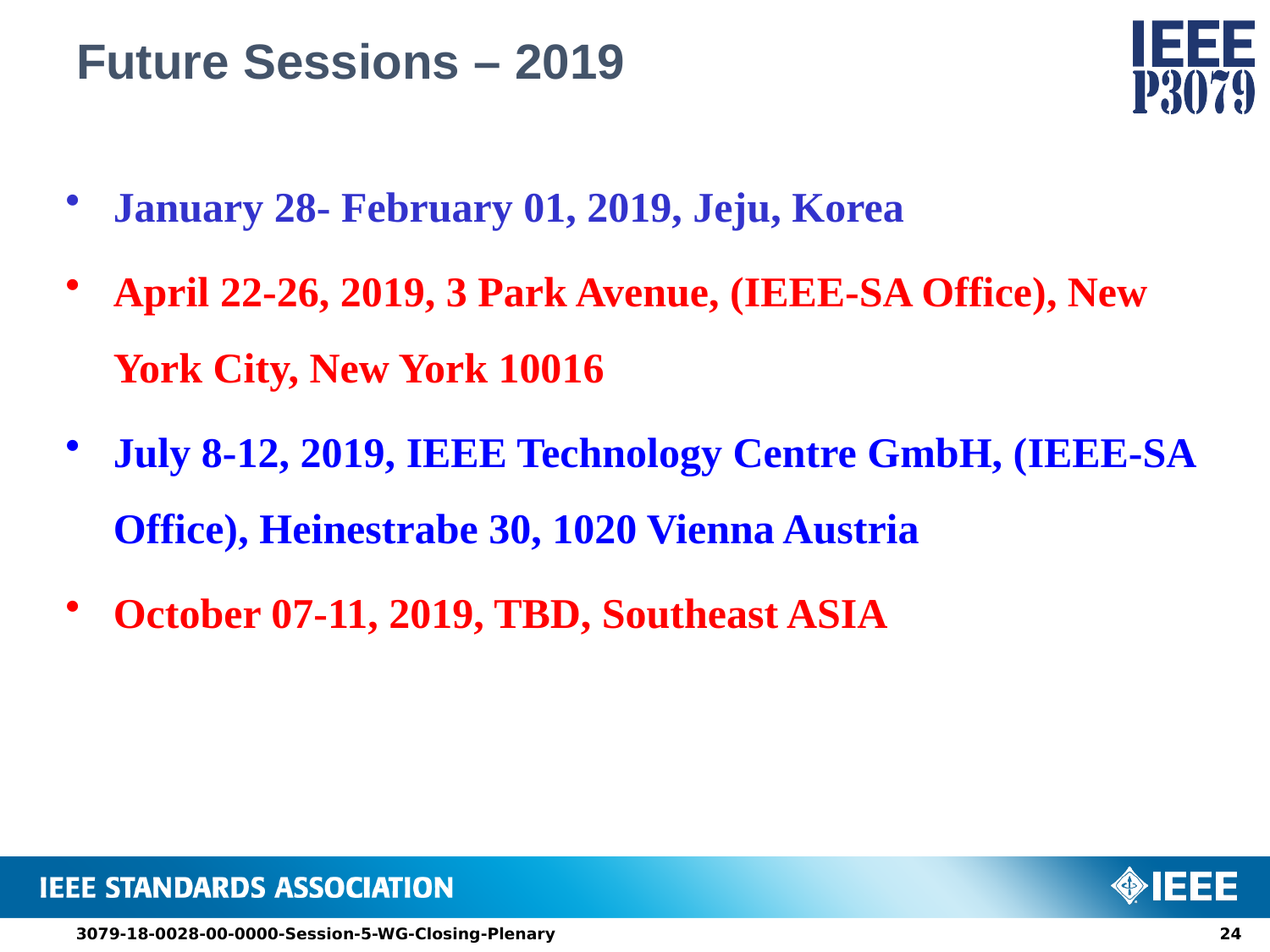

# Future Sessions – 2019
January 28- February 01, 2019, Jeju, Korea
April 22-26, 2019, 3 Park Avenue, (​IEEE-SA Office), New York City, New York 10016
July 8-12, 2019, IEEE Technology Centre GmbH, (​IEEE-SA Office), Heinestrabe 30, 1020 Vienna Austria
October 07-11, 2019, TBD, Southeast ASIA
3079-18-0028-00-0000-Session-5-WG-Closing-Plenary
24